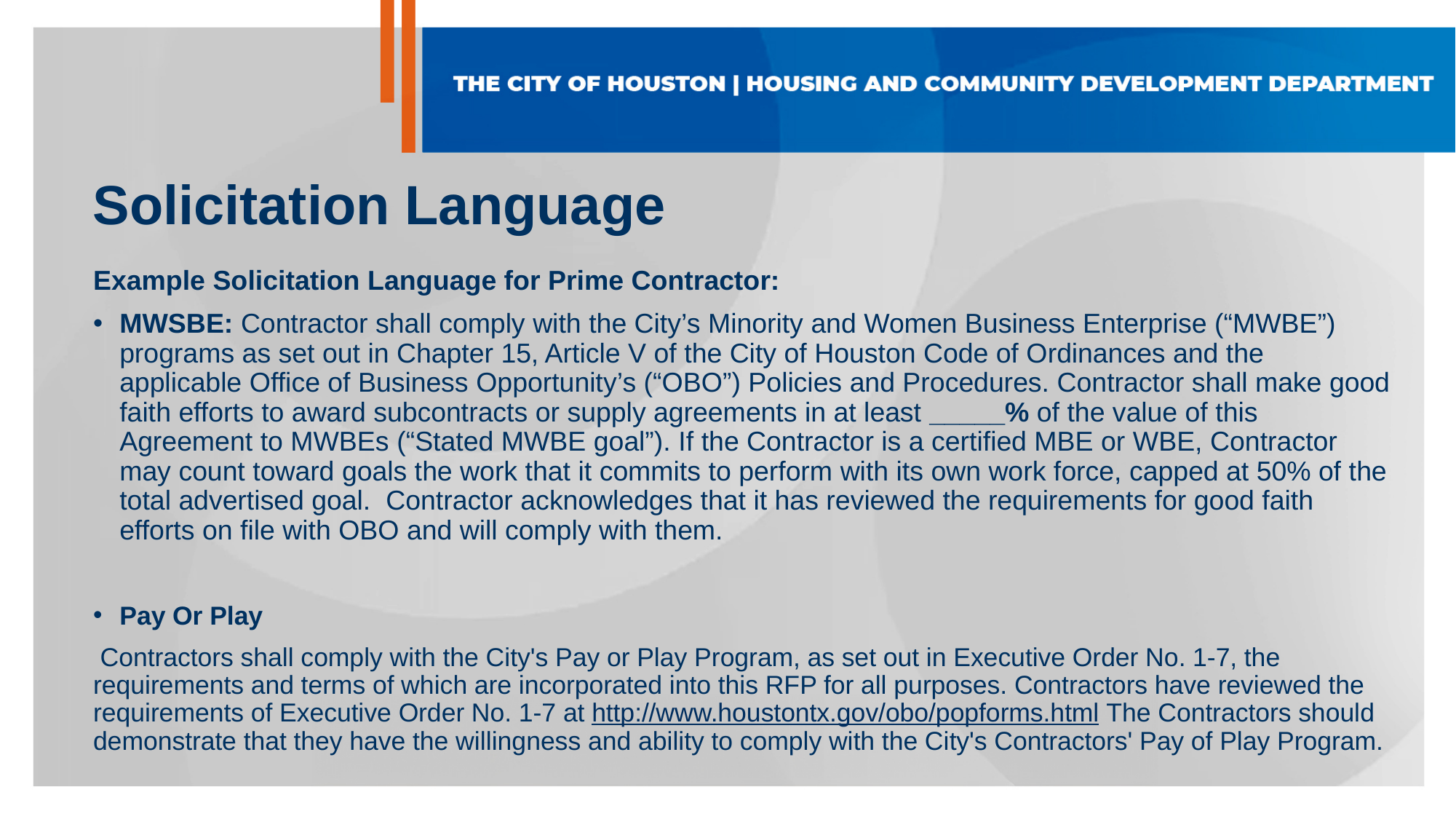

# Solicitation Language
Example Solicitation Language for Prime Contractor:
MWSBE: Contractor shall comply with the City’s Minority and Women Business Enterprise (“MWBE”) programs as set out in Chapter 15, Article V of the City of Houston Code of Ordinances and the applicable Office of Business Opportunity’s (“OBO”) Policies and Procedures. Contractor shall make good faith efforts to award subcontracts or supply agreements in at least ­­­­_____% of the value of this Agreement to MWBEs (“Stated MWBE goal”). If the Contractor is a certified MBE or WBE, Contractor may count toward goals the work that it commits to perform with its own work force, capped at 50% of the total advertised goal.  Contractor acknowledges that it has reviewed the requirements for good faith efforts on file with OBO and will comply with them.

Pay Or Play
 Contractors shall comply with the City's Pay or Play Program, as set out in Executive Order No. 1-7, the requirements and terms of which are incorporated into this RFP for all purposes. Contractors have reviewed the requirements of Executive Order No. 1-7 at http://www.houstontx.gov/obo/popforms.html The Contractors should demonstrate that they have the willingness and ability to comply with the City's Contractors' Pay of Play Program.